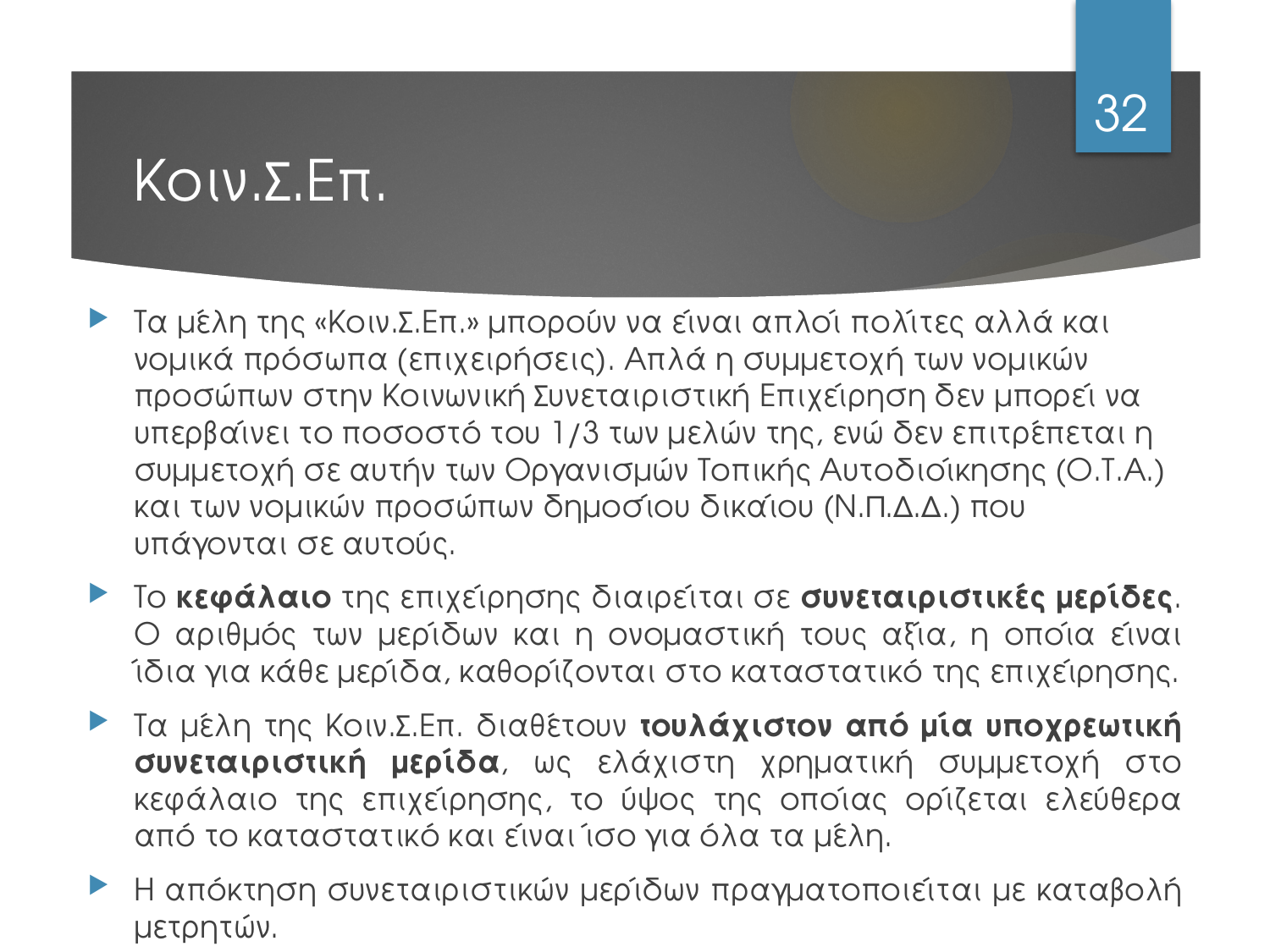

32
# Κοιν.Σ.Επ.
Τα μέλη της «Κοιν.Σ.Επ.» μπορούν να είναι απλοί πολίτες αλλά και νομικά πρόσωπα (επιχειρήσεις). Απλά η συμμετοχή των νομικών προσώπων στην Κοινωνική Συνεταιριστική Επιχείρηση δεν μπορεί να υπερβαίνει το ποσοστό του 1/3 των μελών της, ενώ δεν επιτρέπεται η συμμετοχή σε αυτήν των Οργανισμών Τοπικής Αυτοδιοίκησης (Ο.Τ.Α.) και των νομικών προσώπων δημοσίου δικαίου (Ν.Π.Δ.Δ.) που υπάγονται σε αυτούς.
Το κεφάλαιο της επιχείρησης διαιρείται σε συνεταιριστικές μερίδες. Ο αριθμός των μερίδων και η ονομαστική τους αξία, η οποία είναι ίδια για κάθε μερίδα, καθορίζονται στο καταστατικό της επιχείρησης.
Τα μέλη της Κοιν.Σ.Επ. διαθέτουν τουλάχιστον από μία υποχρεωτική συνεταιριστική μερίδα, ως ελάχιστη χρηματική συμμετοχή στο κεφάλαιο της επιχείρησης, το ύψος της οποίας ορίζεται ελεύθερα από το καταστατικό και είναι ίσο για όλα τα μέλη.
Η απόκτηση συνεταιριστικών μερίδων πραγματοποιείται με καταβολή μετρητών.